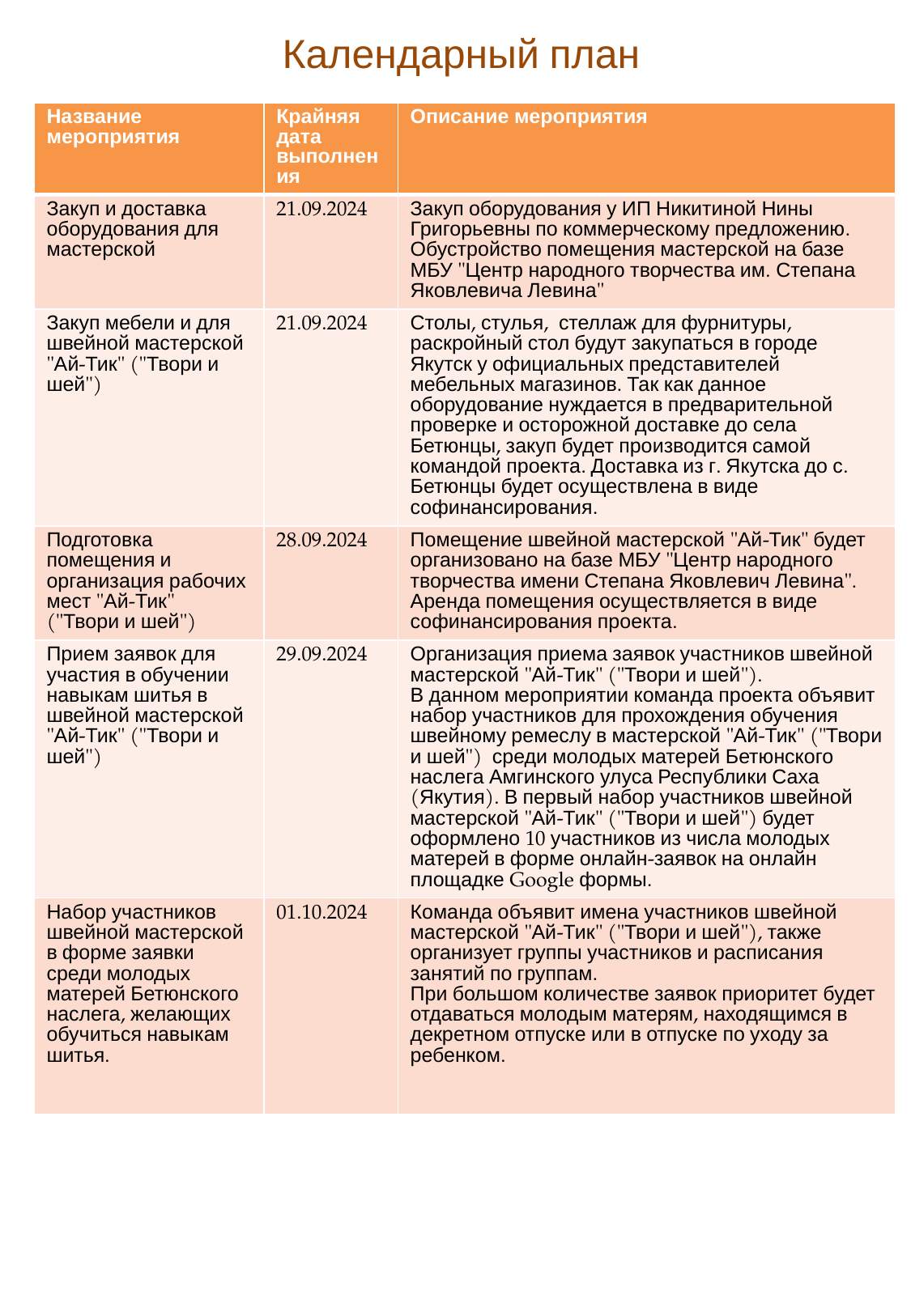

# Календарный план
| Название мероприятия | Крайняя дата выполнения | Описание мероприятия |
| --- | --- | --- |
| Закуп и доставка оборудования для мастерской | 21.09.2024 | Закуп оборудования у ИП Никитиной Нины Григорьевны по коммерческому предложению. Обустройство помещения мастерской на базе МБУ "Центр народного творчества им. Степана Яковлевича Левина" |
| Закуп мебели и для швейной мастерской "Ай-Тик" ("Твори и шей") | 21.09.2024 | Столы, стулья, стеллаж для фурнитуры, раскройный стол будут закупаться в городе Якутск у официальных представителей мебельных магазинов. Так как данное оборудование нуждается в предварительной проверке и осторожной доставке до села Бетюнцы, закуп будет производится самой командой проекта. Доставка из г. Якутска до с. Бетюнцы будет осуществлена в виде софинансирования. |
| Подготовка помещения и организация рабочих мест "Ай-Тик" ("Твори и шей") | 28.09.2024 | Помещение швейной мастерской "Ай-Тик" будет организовано на базе МБУ "Центр народного творчества имени Степана Яковлевич Левина". Аренда помещения осуществляется в виде софинансирования проекта. |
| Прием заявок для участия в обучении навыкам шитья в швейной мастерской "Ай-Тик" ("Твори и шей") | 29.09.2024 | Организация приема заявок участников швейной мастерской "Ай-Тик" ("Твори и шей"). В данном мероприятии команда проекта объявит набор участников для прохождения обучения швейному ремеслу в мастерской "Ай-Тик" ("Твори и шей") среди молодых матерей Бетюнского наслега Амгинского улуса Республики Саха (Якутия). В первый набор участников швейной мастерской "Ай-Тик" ("Твори и шей") будет оформлено 10 участников из числа молодых матерей в форме онлайн-заявок на онлайн площадке Google формы. |
| Набор участников швейной мастерской в форме заявки среди молодых матерей Бетюнского наслега, желающих обучиться навыкам шитья. | 01.10.2024 | Команда объявит имена участников швейной мастерской "Ай-Тик" ("Твори и шей"), также организует группы участников и расписания занятий по группам. При большом количестве заявок приоритет будет отдаваться молодым матерям, находящимся в декретном отпуске или в отпуске по уходу за ребенком. |